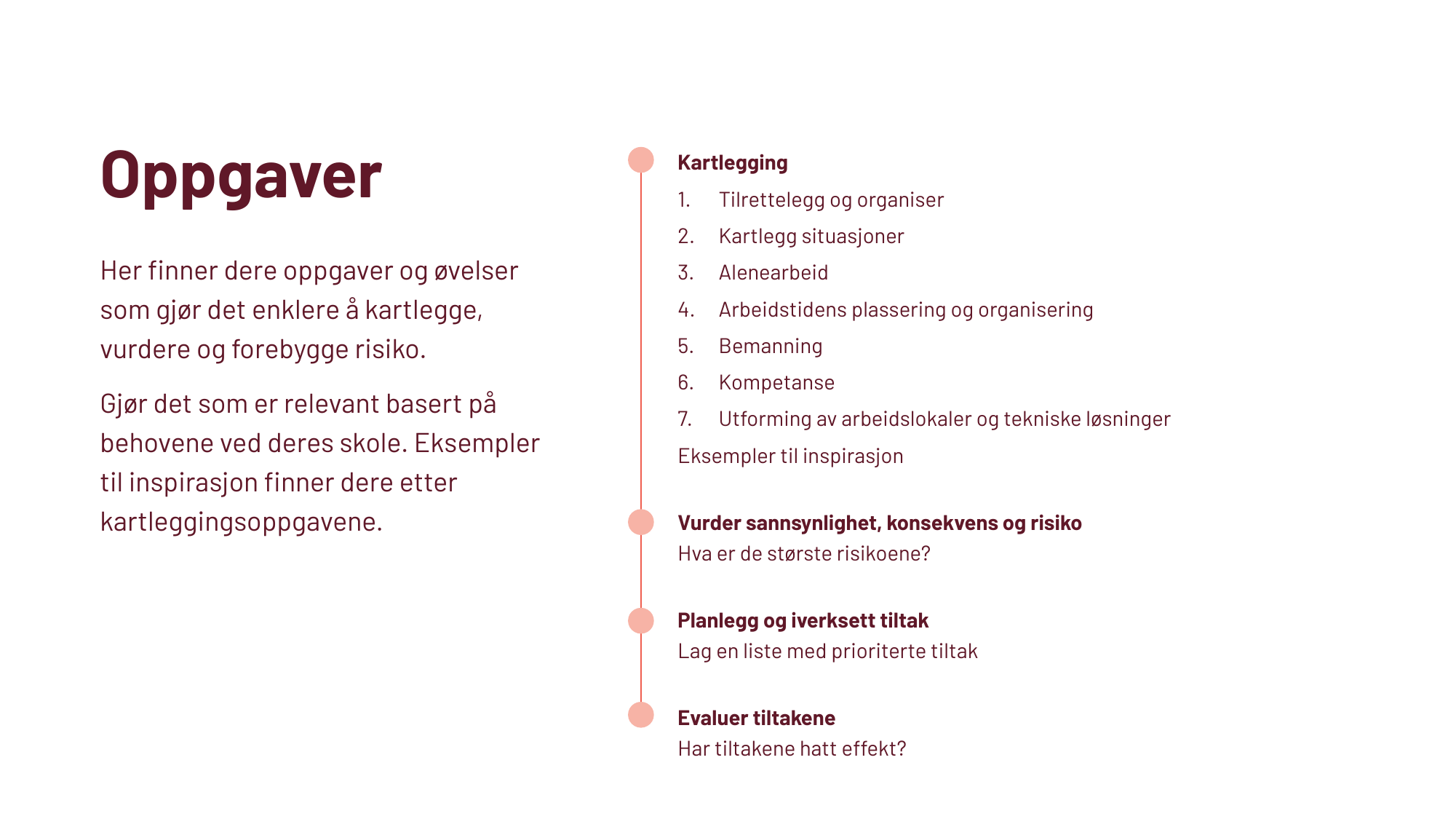

# Oppgaver
Kartlegging
Tilrettelegg og organiser
Kartlegg situasjoner
Alenearbeid
Arbeidstidens plassering og organisering
Bemanning
Kompetanse
Utforming av arbeidslokaler og tekniske løsninger
Eksempler til inspirasjon
Vurder sannsynlighet, konsekvens og risiko
Hva er de største risikoene?
Planlegg og iverksett tiltak
Lag en liste med prioriterte tiltak
Evaluer tiltakene
Har tiltakene hatt effekt?

Her finner dere oppgaver og øvelser som gjør det enklere å kartlegge, vurdere og forebygge risiko.
Gjør det som er relevant basert på behovene ved deres skole. Eksempler til inspirasjon finner dere etter kartleggingsoppgavene.